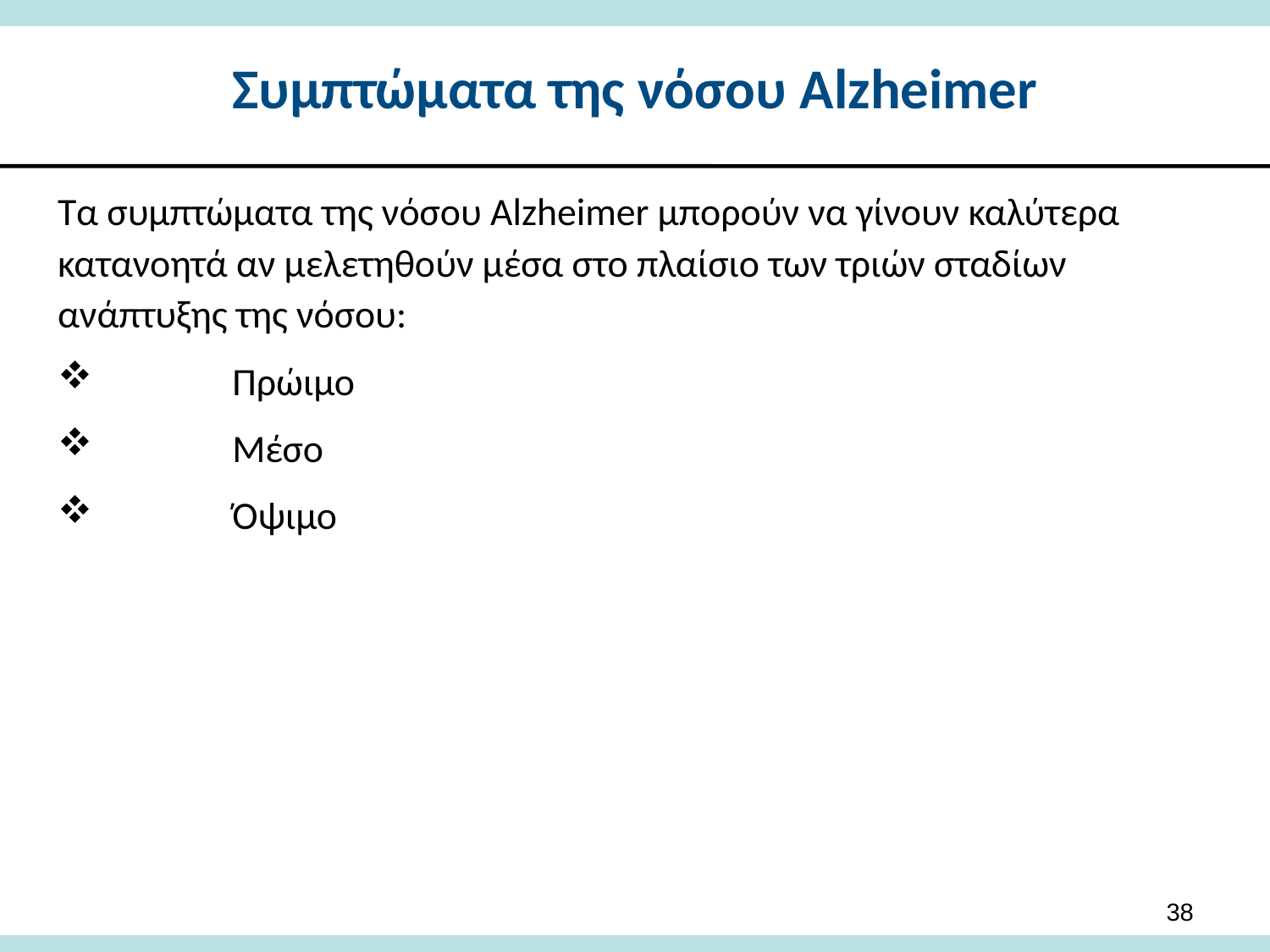

# Συμπτώματα της νόσου Alzheimer
Τα συμπτώματα της νόσου Alzheimer μπορούν να γίνουν καλύτερα κατανοητά αν μελετηθούν μέσα στο πλαίσιο των τριών σταδίων ανάπτυξης της νόσου:
	Πρώιμο
	Μέσο
	Όψιμο

38